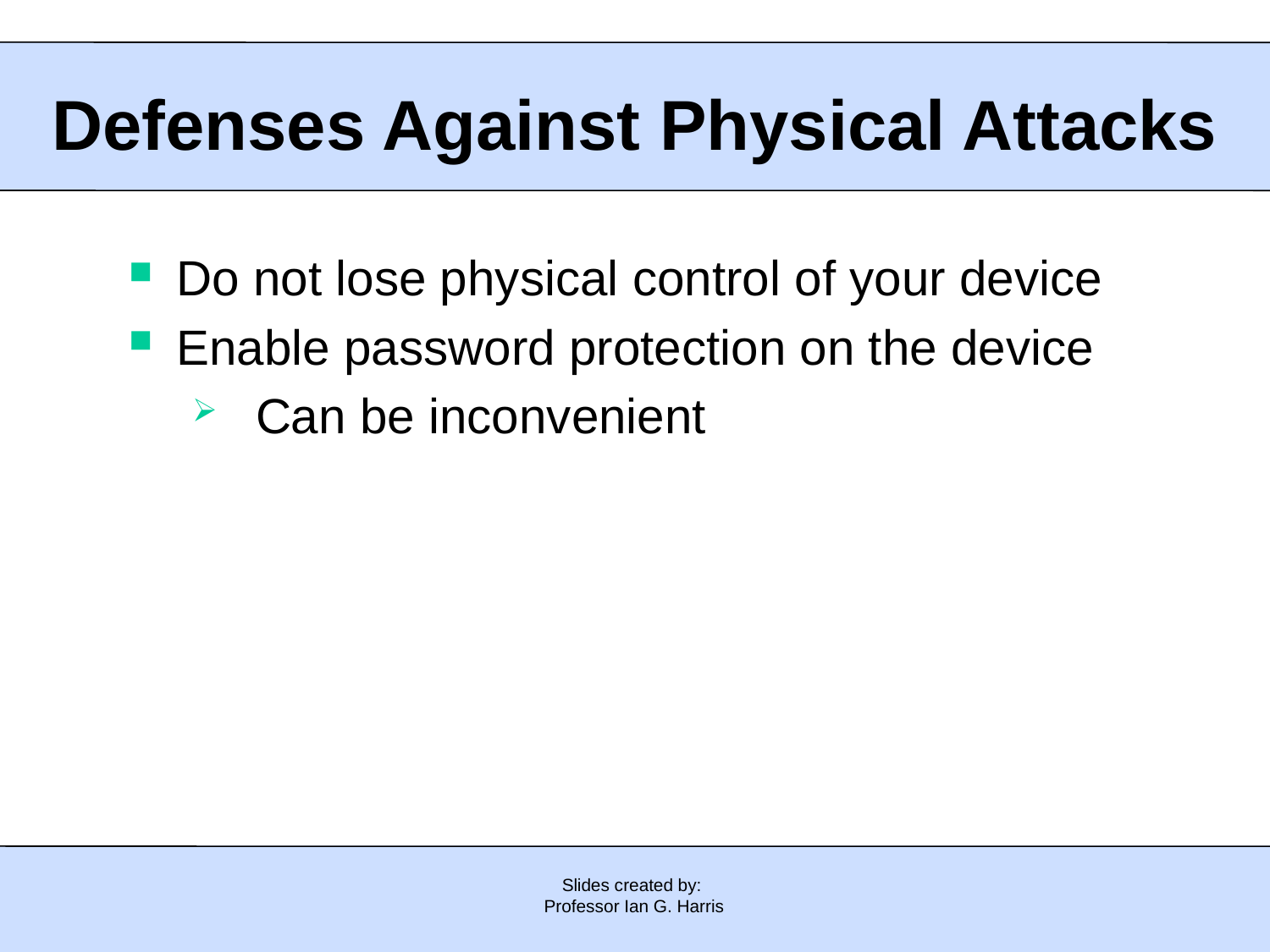

Defenses Against Physical Attacks
Do not lose physical control of your device
Enable password protection on the device
Can be inconvenient
Slides created by:
Professor Ian G. Harris